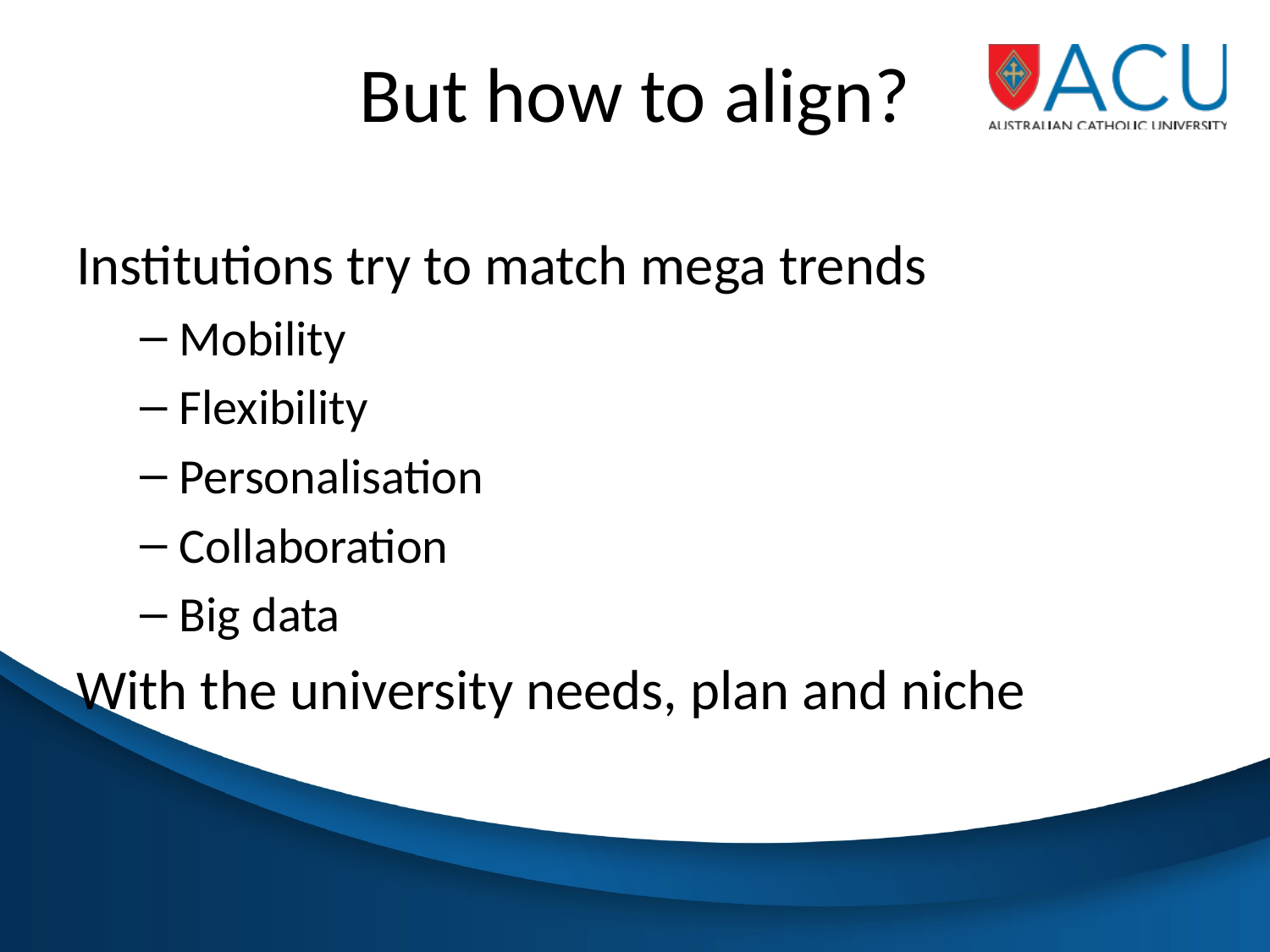

# But how to align?
Institutions try to match mega trends
Mobility
Flexibility
Personalisation
Collaboration
Big data
With the university needs, plan and niche